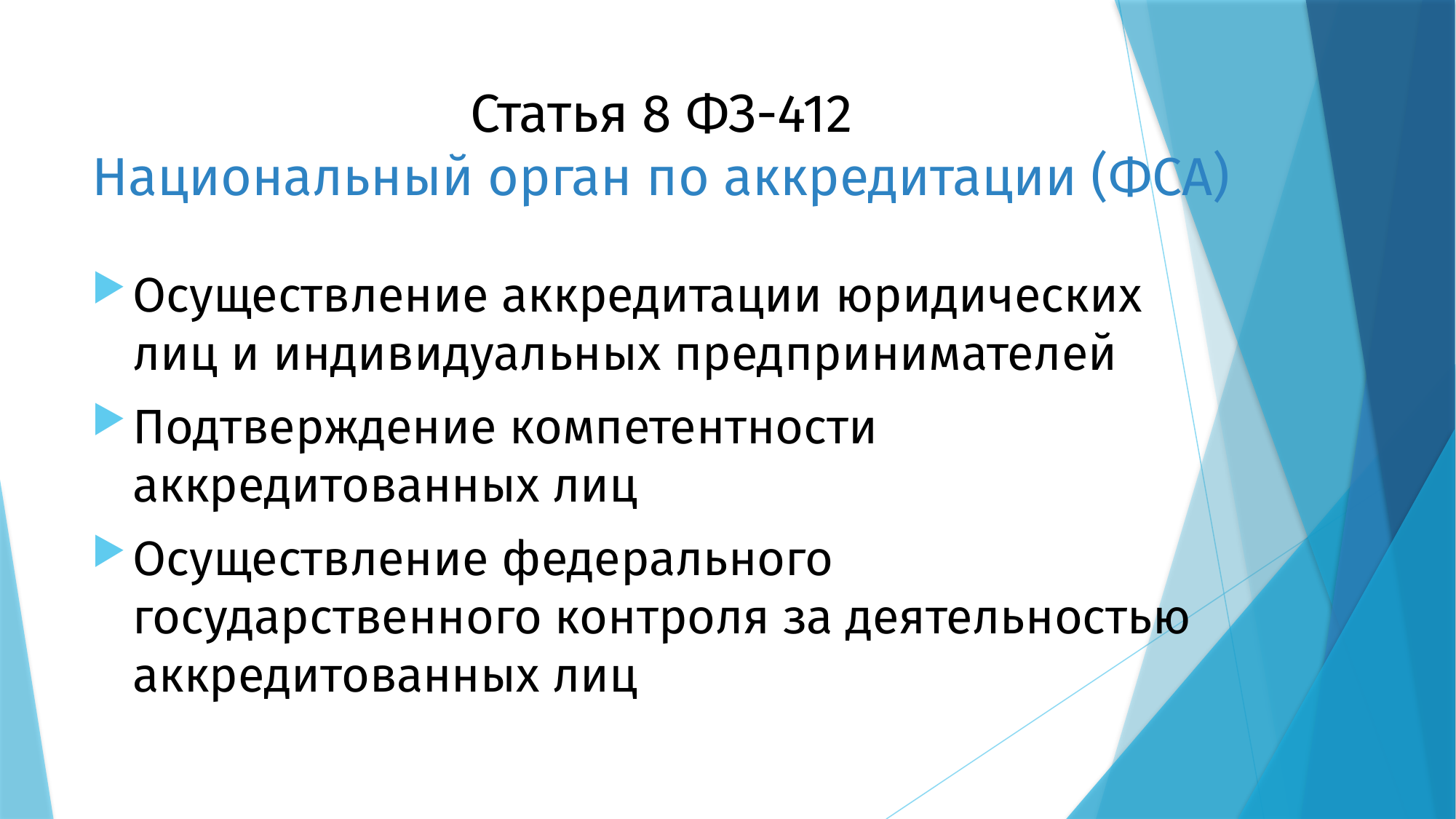

# Статья 8 ФЗ-412 Национальный орган по аккредитации (ФСА)
Осуществление аккредитации юридических лиц и индивидуальных предпринимателей
Подтверждение компетентности аккредитованных лиц
Осуществление федерального государственного контроля за деятельностью аккредитованных лиц